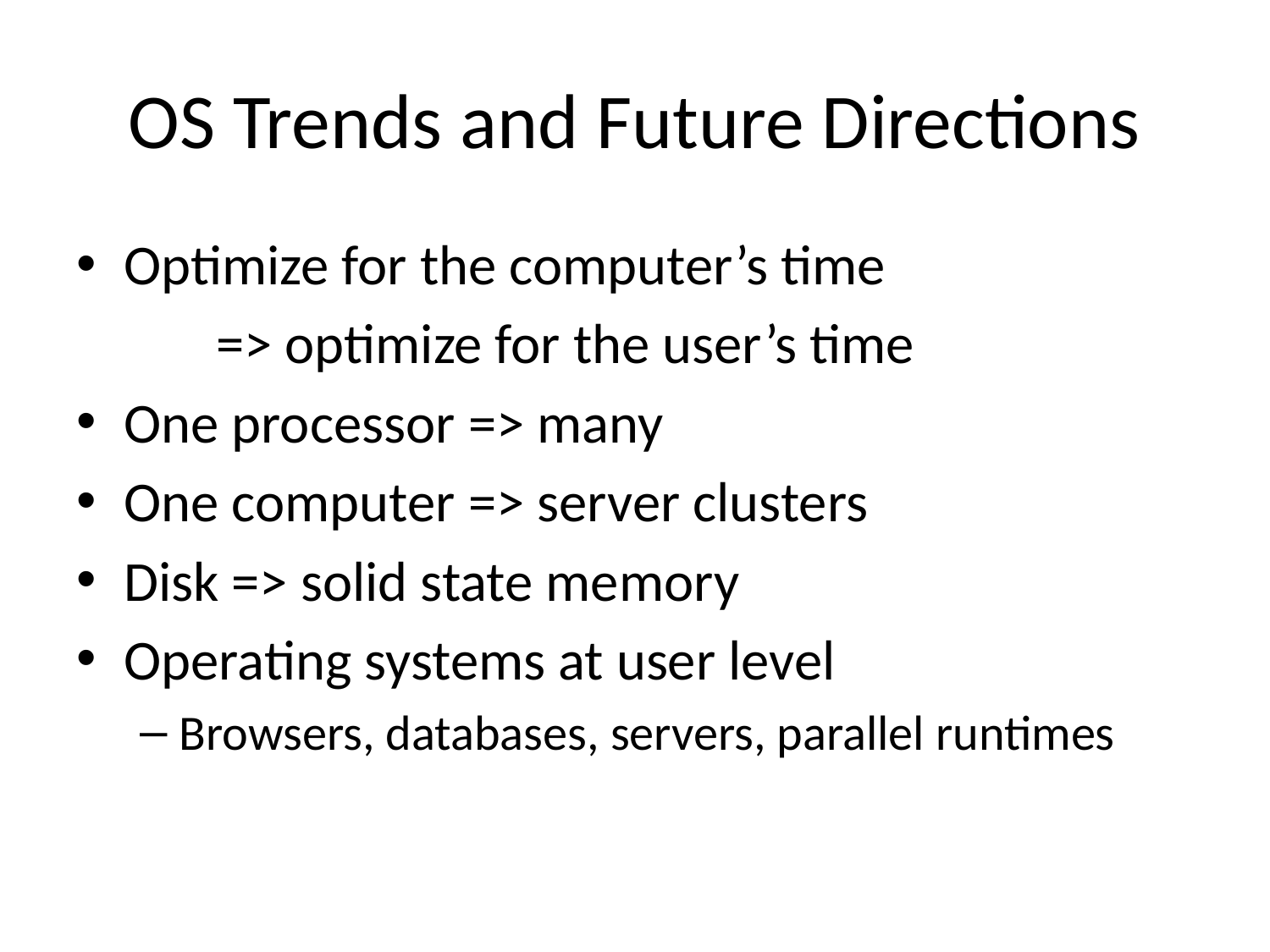

# OS Trends and Future Directions
Optimize for the computer’s time
           => optimize for the user’s time
One processor => many
One computer => server clusters
Disk => solid state memory
Operating systems at user level
Browsers, databases, servers, parallel runtimes